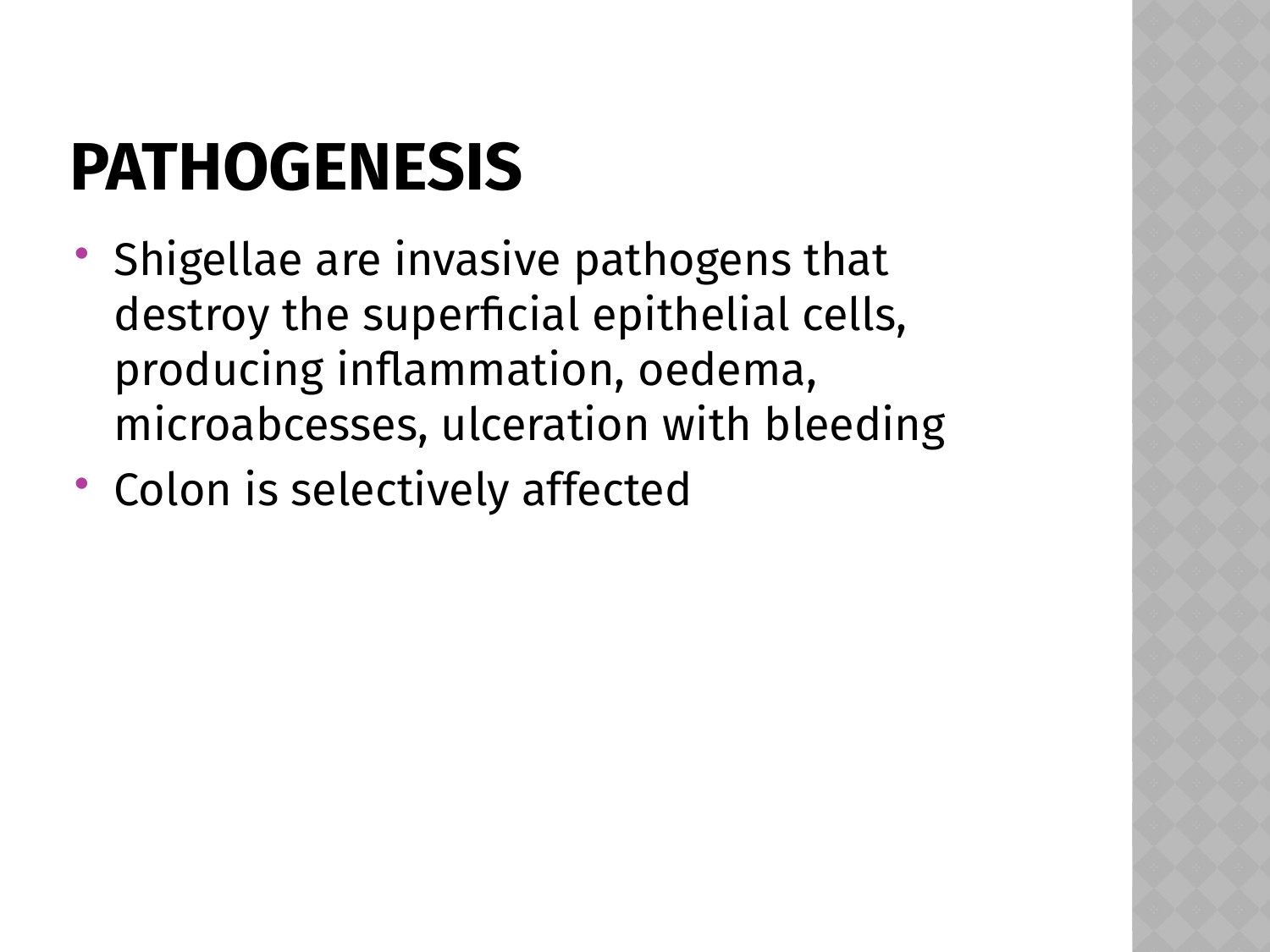

# PATHOGENESIS
Shigellae are invasive pathogens that destroy the superficial epithelial cells, producing inflammation, oedema, microabcesses, ulceration with bleeding
Colon is selectively affected